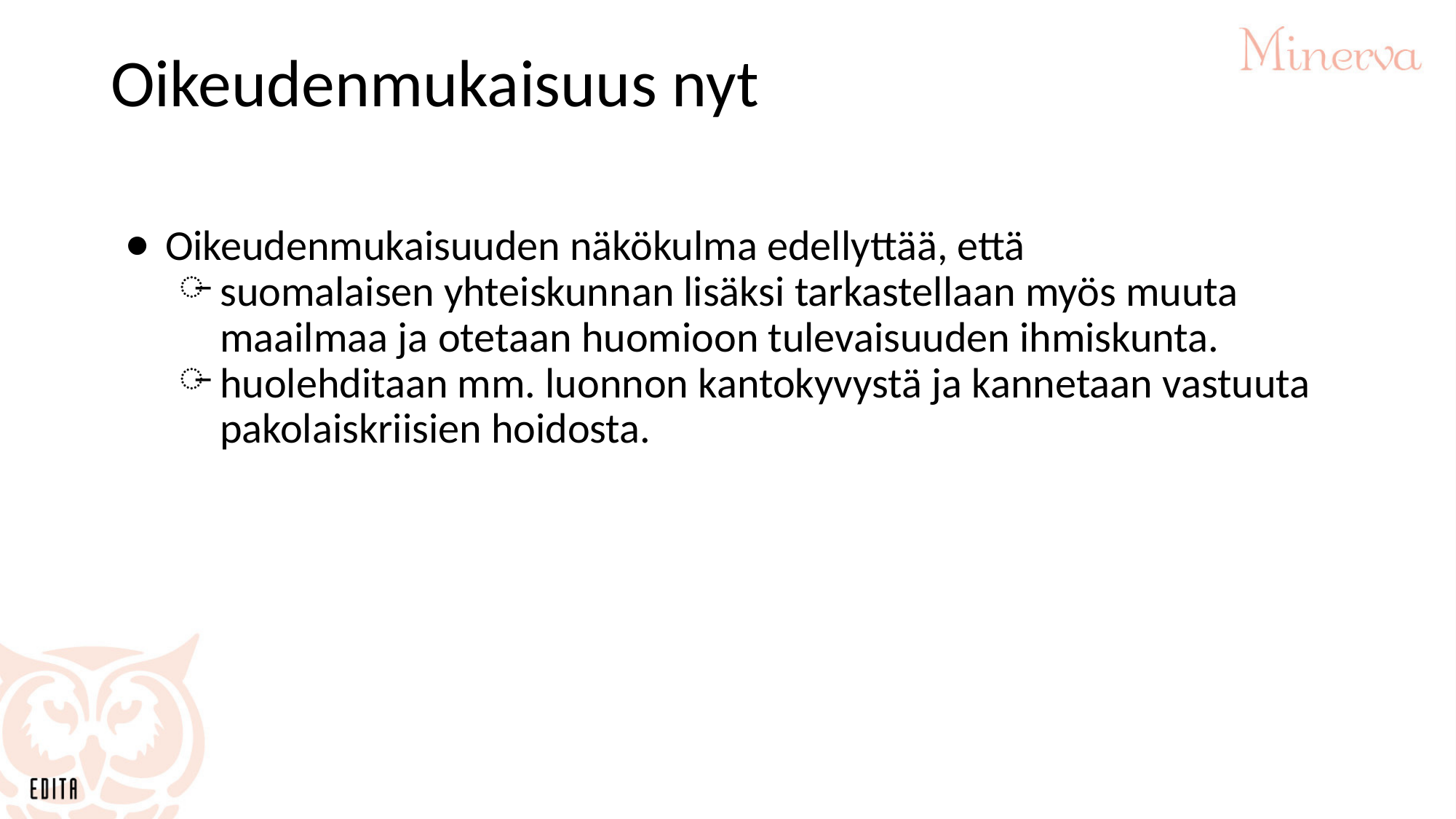

# Oikeudenmukaisuus nyt
Oikeudenmukaisuuden näkökulma edellyttää, että
suomalaisen yhteiskunnan lisäksi tarkastellaan myös muuta maailmaa ja otetaan huomioon tulevaisuuden ihmiskunta.
huolehditaan mm. luonnon kantokyvystä ja kannetaan vastuuta pakolaiskriisien hoidosta.